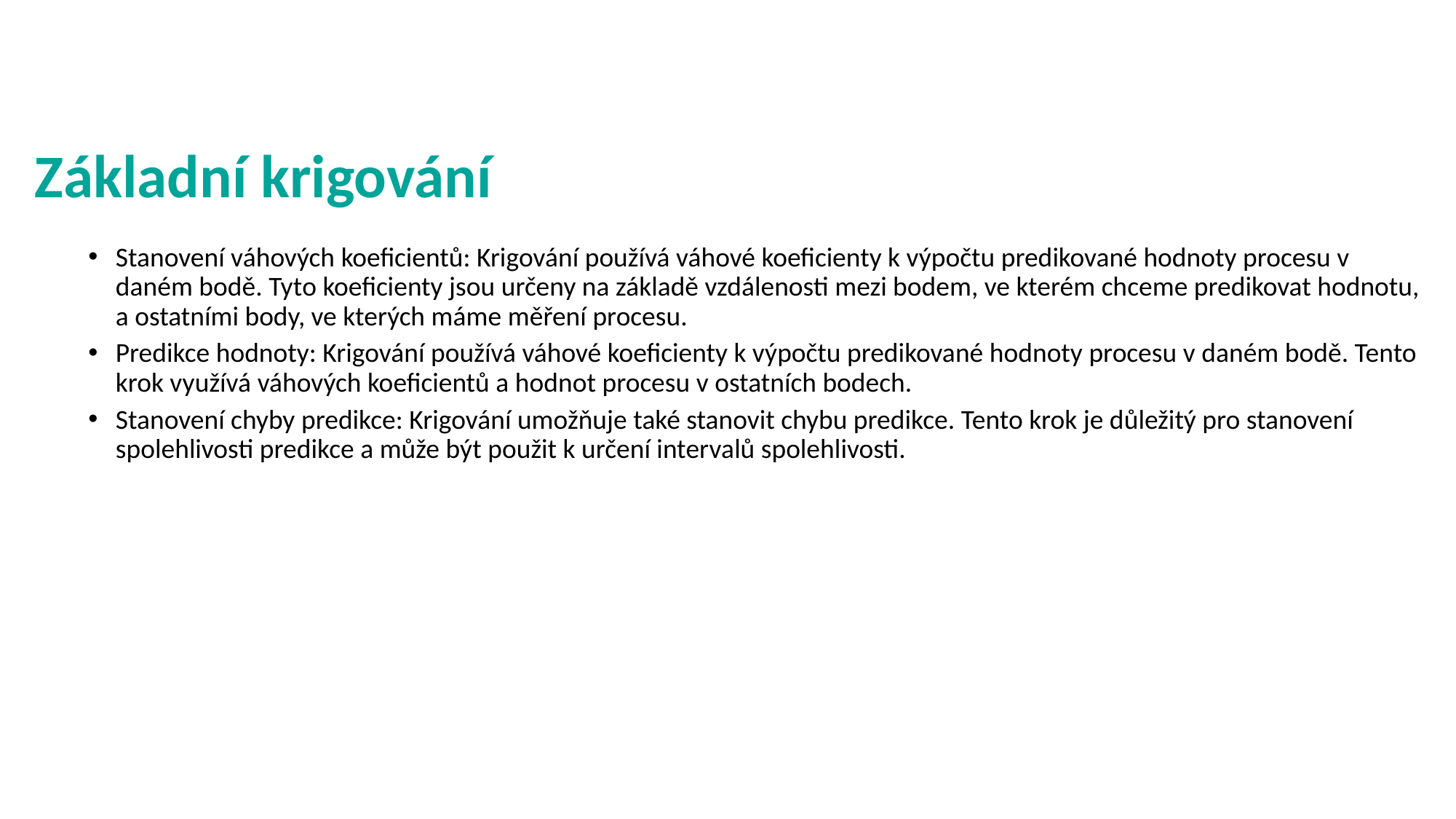

# Základní krigování
Stanovení váhových koeficientů: Krigování používá váhové koeficienty k výpočtu predikované hodnoty procesu v daném bodě. Tyto koeficienty jsou určeny na základě vzdálenosti mezi bodem, ve kterém chceme predikovat hodnotu, a ostatními body, ve kterých máme měření procesu.
Predikce hodnoty: Krigování používá váhové koeficienty k výpočtu predikované hodnoty procesu v daném bodě. Tento krok využívá váhových koeficientů a hodnot procesu v ostatních bodech.
Stanovení chyby predikce: Krigování umožňuje také stanovit chybu predikce. Tento krok je důležitý pro stanovení spolehlivosti predikce a může být použit k určení intervalů spolehlivosti.